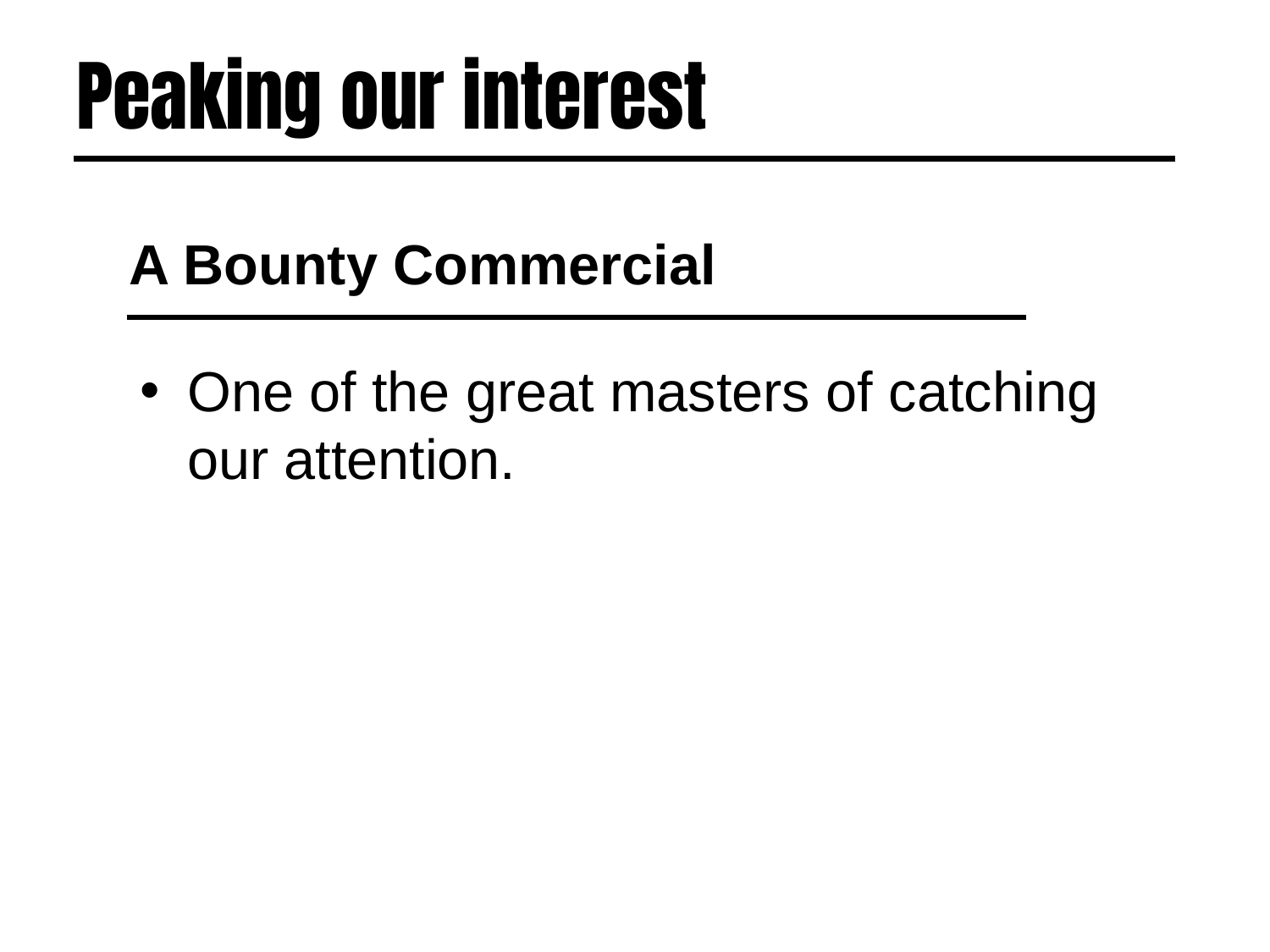

Peaking our interest
A Bounty Commercial
One of the great masters of catching our attention.